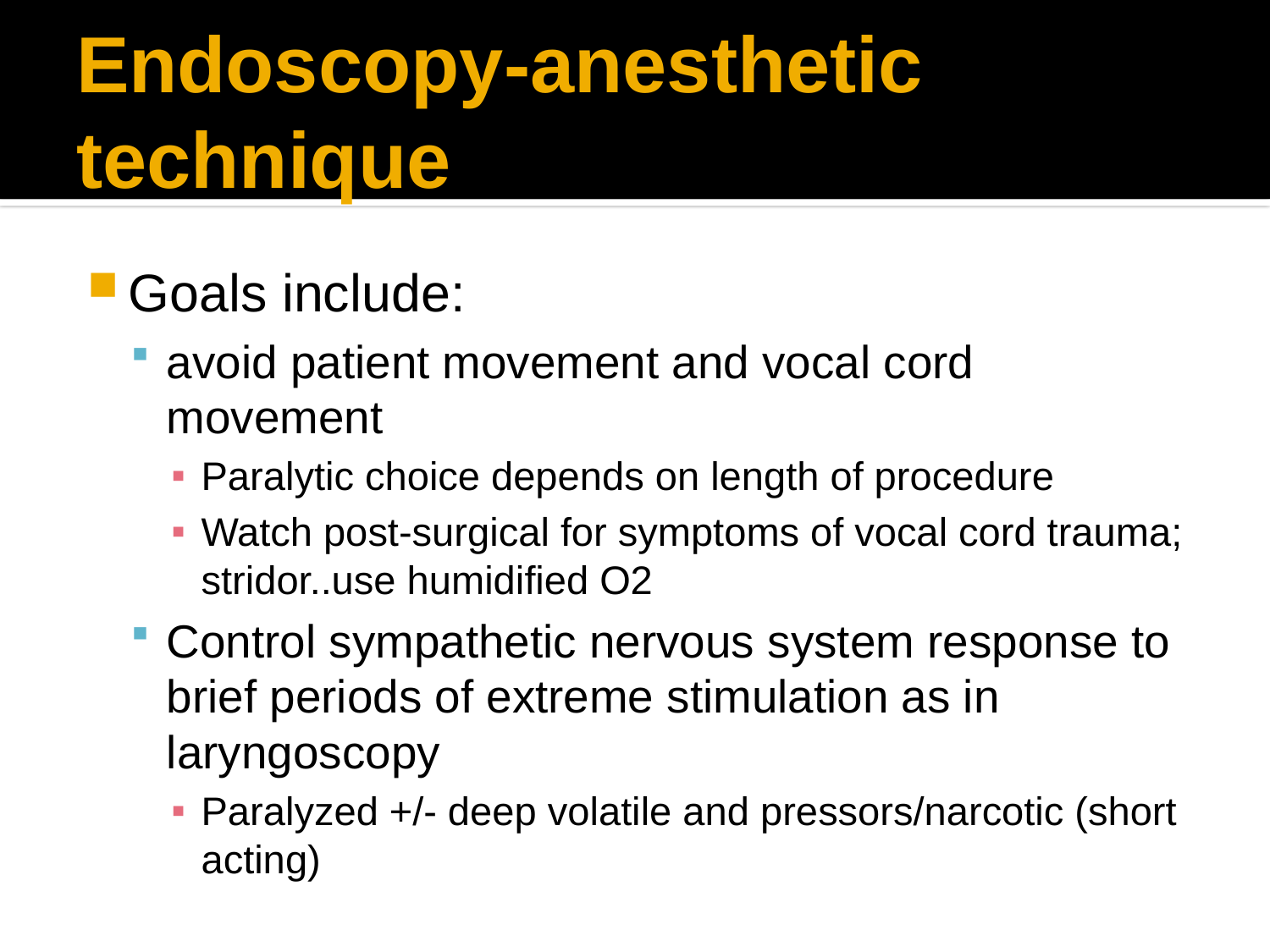

# Endoscopy-anesthetic technique
Goals include:
avoid patient movement and vocal cord movement
Paralytic choice depends on length of procedure
Watch post-surgical for symptoms of vocal cord trauma; stridor..use humidified O2
Control sympathetic nervous system response to brief periods of extreme stimulation as in laryngoscopy
Paralyzed +/- deep volatile and pressors/narcotic (short acting)